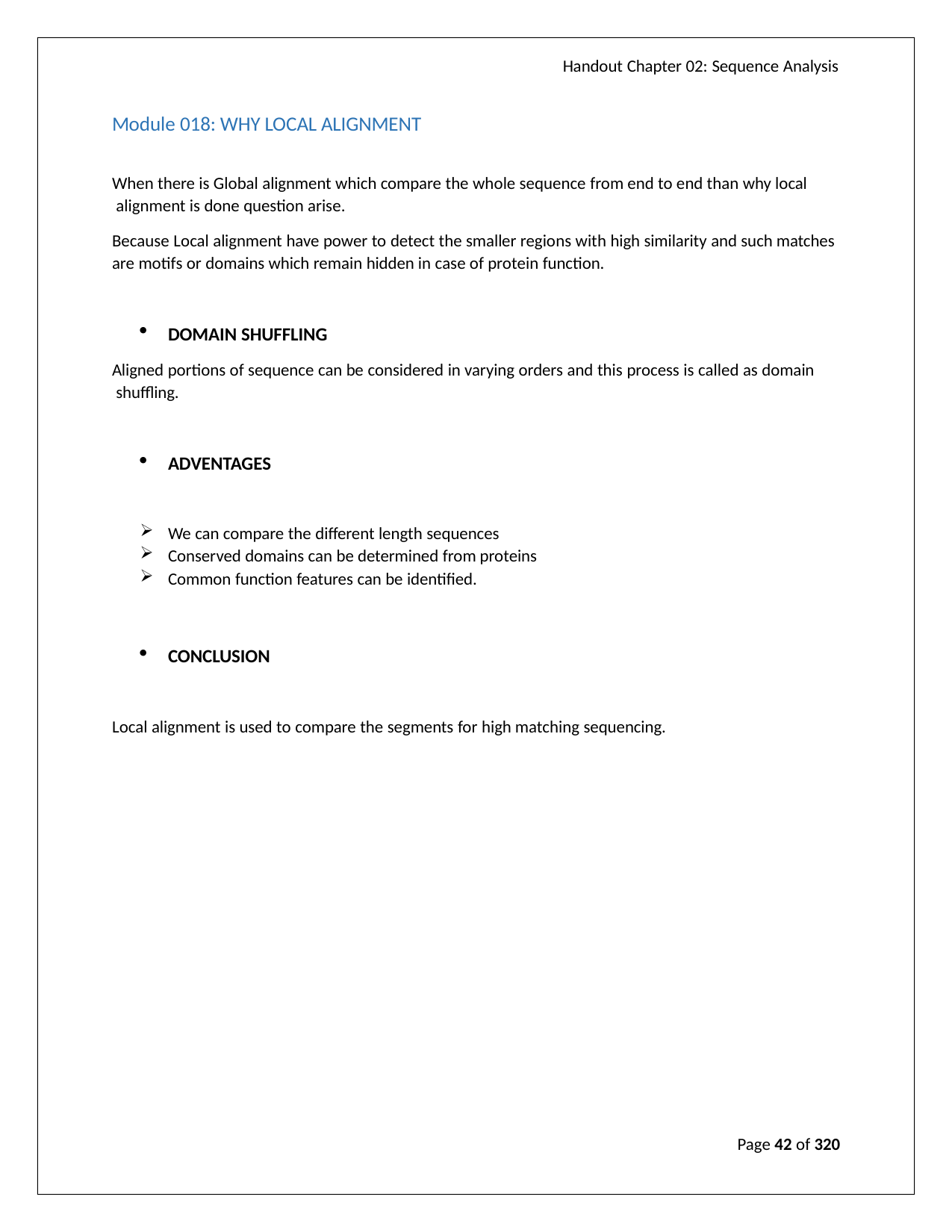

Handout Chapter 02: Sequence Analysis
Module 018: WHY LOCAL ALIGNMENT

When there is Global alignment which compare the whole sequence from end to end than why local  alignment is done question arise.
Because Local alignment have power to detect the smaller regions with high similarity and such matches  are motifs or domains which remain hidden in case of protein function.

DOMAIN SHUFFLING
Aligned portions of sequence can be considered in varying orders and this process is called as domain  shuffling.

ADVENTAGES

We can compare the different length sequences
Conserved domains can be determined from proteins
Common function features can be identified.
CONCLUSION

Local alignment is used to compare the segments for high matching sequencing.
Page 42 of 320